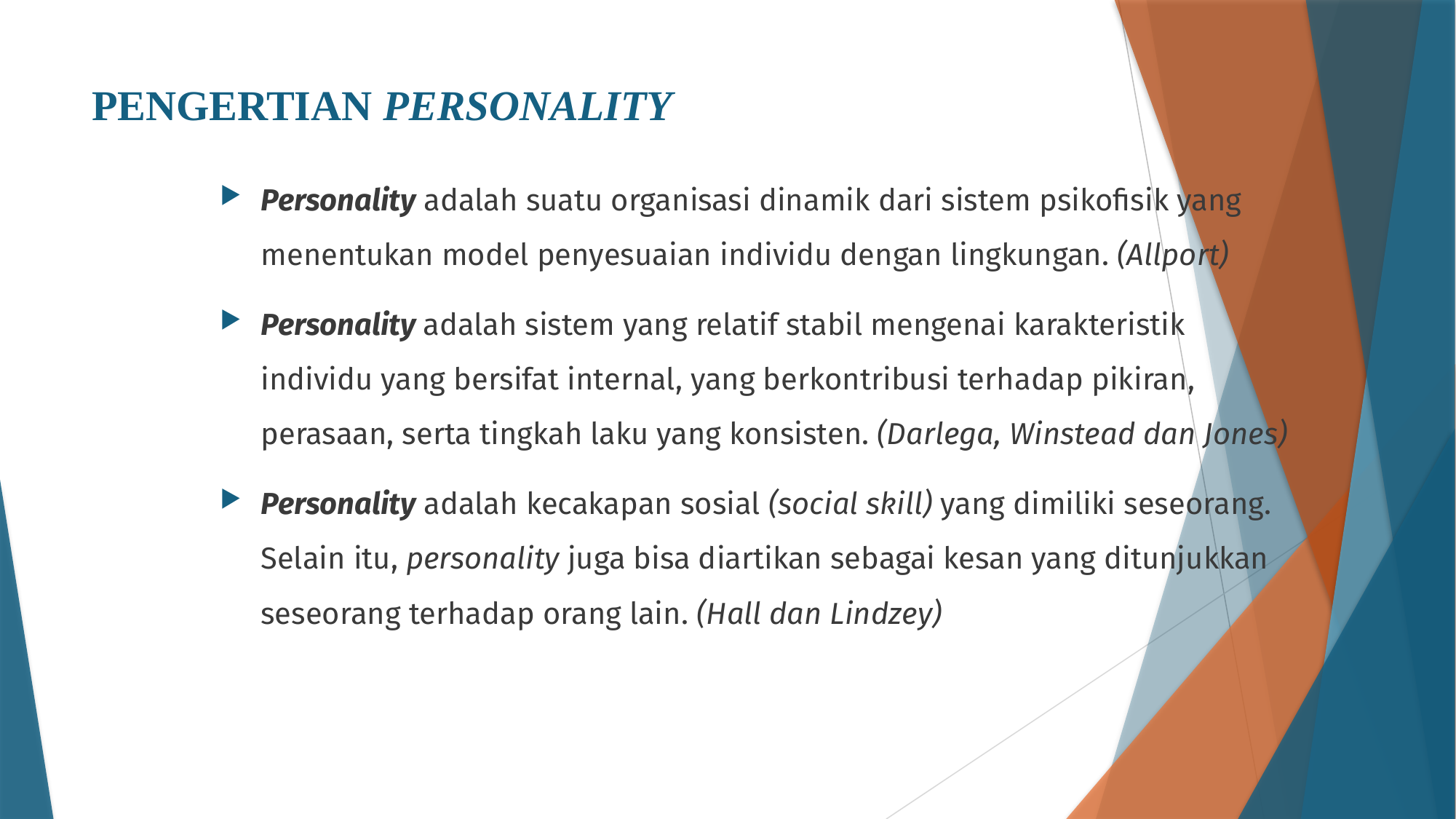

# PENGERTIAN PERSONALITY
Personality adalah suatu organisasi dinamik dari sistem psikofisik yang menentukan model penyesuaian individu dengan lingkungan. (Allport)
Personality adalah sistem yang relatif stabil mengenai karakteristik individu yang bersifat internal, yang berkontribusi terhadap pikiran, perasaan, serta tingkah laku yang konsisten. (Darlega, Winstead dan Jones)
Personality adalah kecakapan sosial (social skill) yang dimiliki seseorang. Selain itu, personality juga bisa diartikan sebagai kesan yang ditunjukkan seseorang terhadap orang lain. (Hall dan Lindzey)